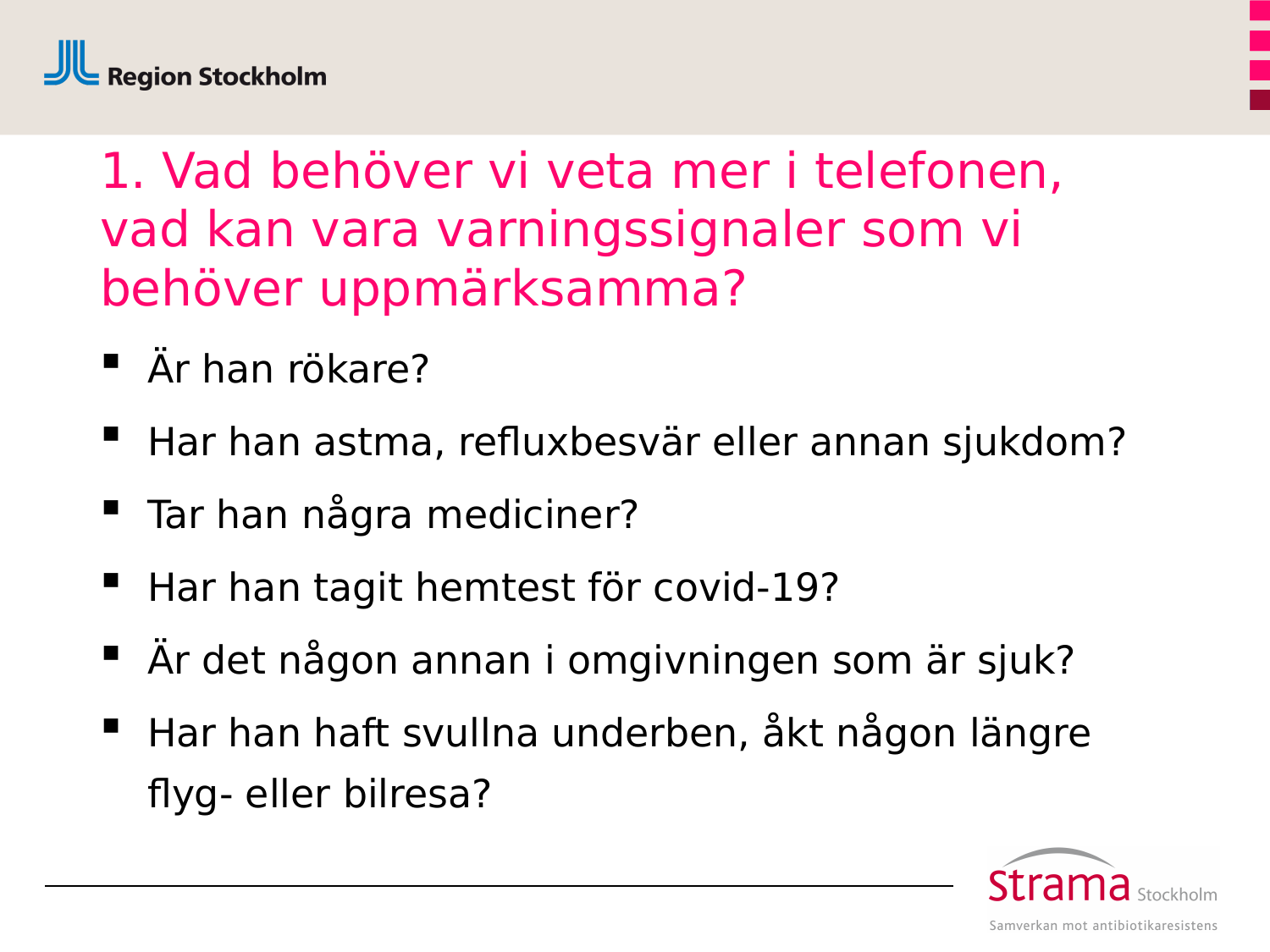

# 1. Vad behöver vi veta mer i telefonen, vad kan vara varningssignaler som vi behöver uppmärksamma?
Är han rökare?
Har han astma, refluxbesvär eller annan sjukdom?
Tar han några mediciner?
Har han tagit hemtest för covid-19?
Är det någon annan i omgivningen som är sjuk?
Har han haft svullna underben, åkt någon längre flyg- eller bilresa?